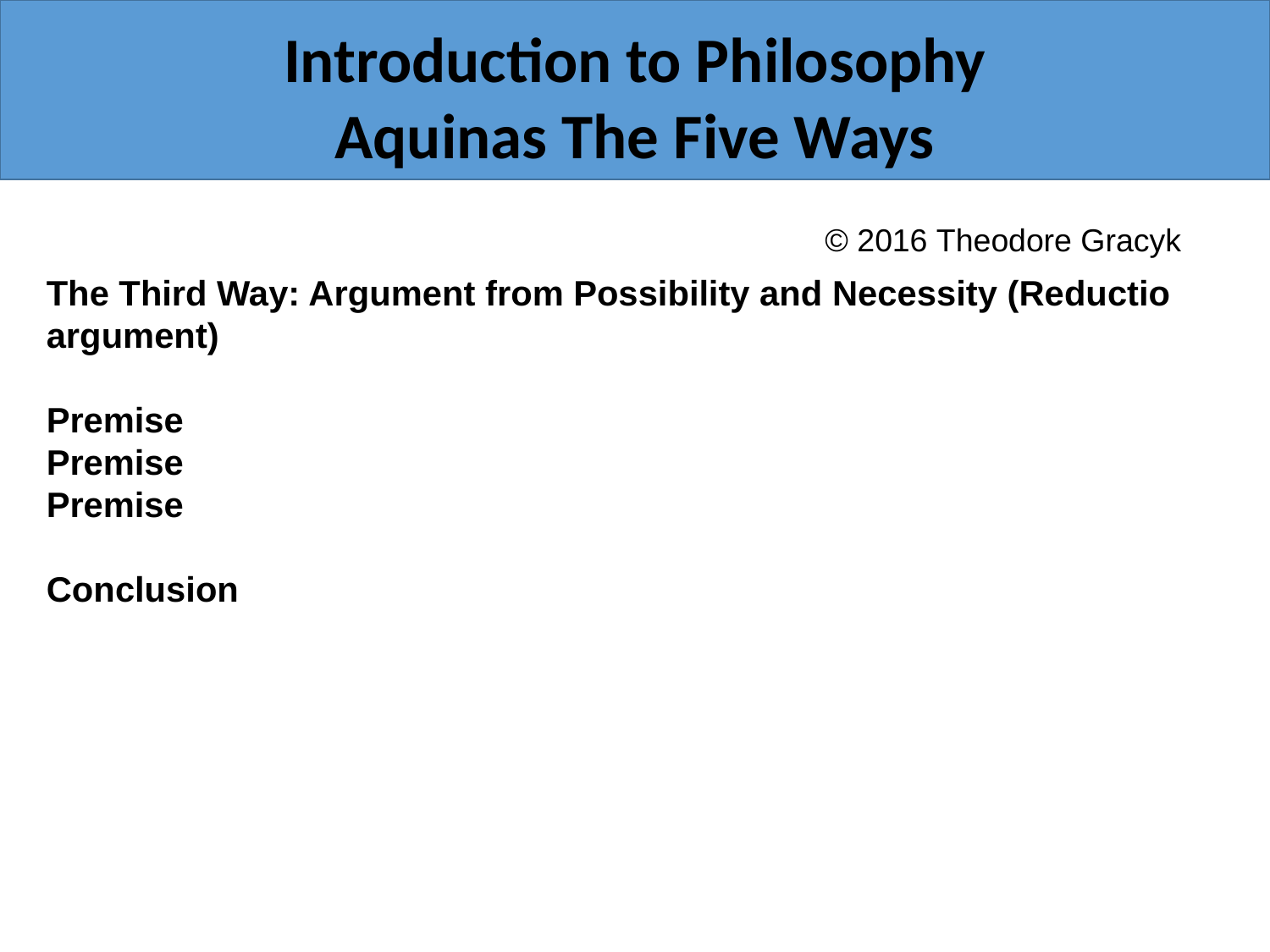

Introduction to Philosophy
Aquinas The Five Ways
 © 2016 Theodore Gracyk
The Third Way: Argument from Possibility and Necessity (Reductio argument)

Premise
Premise
Premise

Conclusion